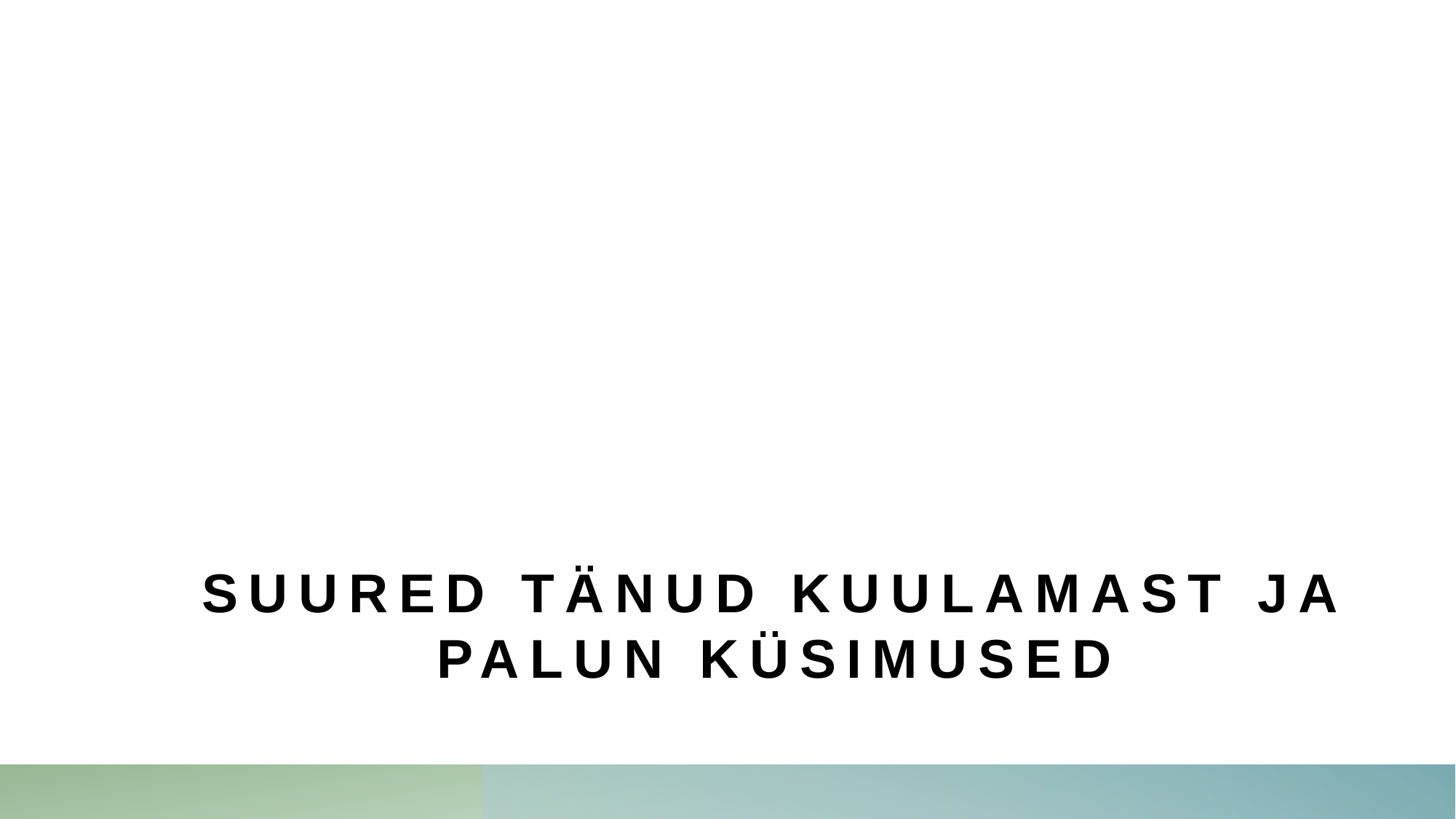

# Suured tänud kuulamast ja palun küsimused